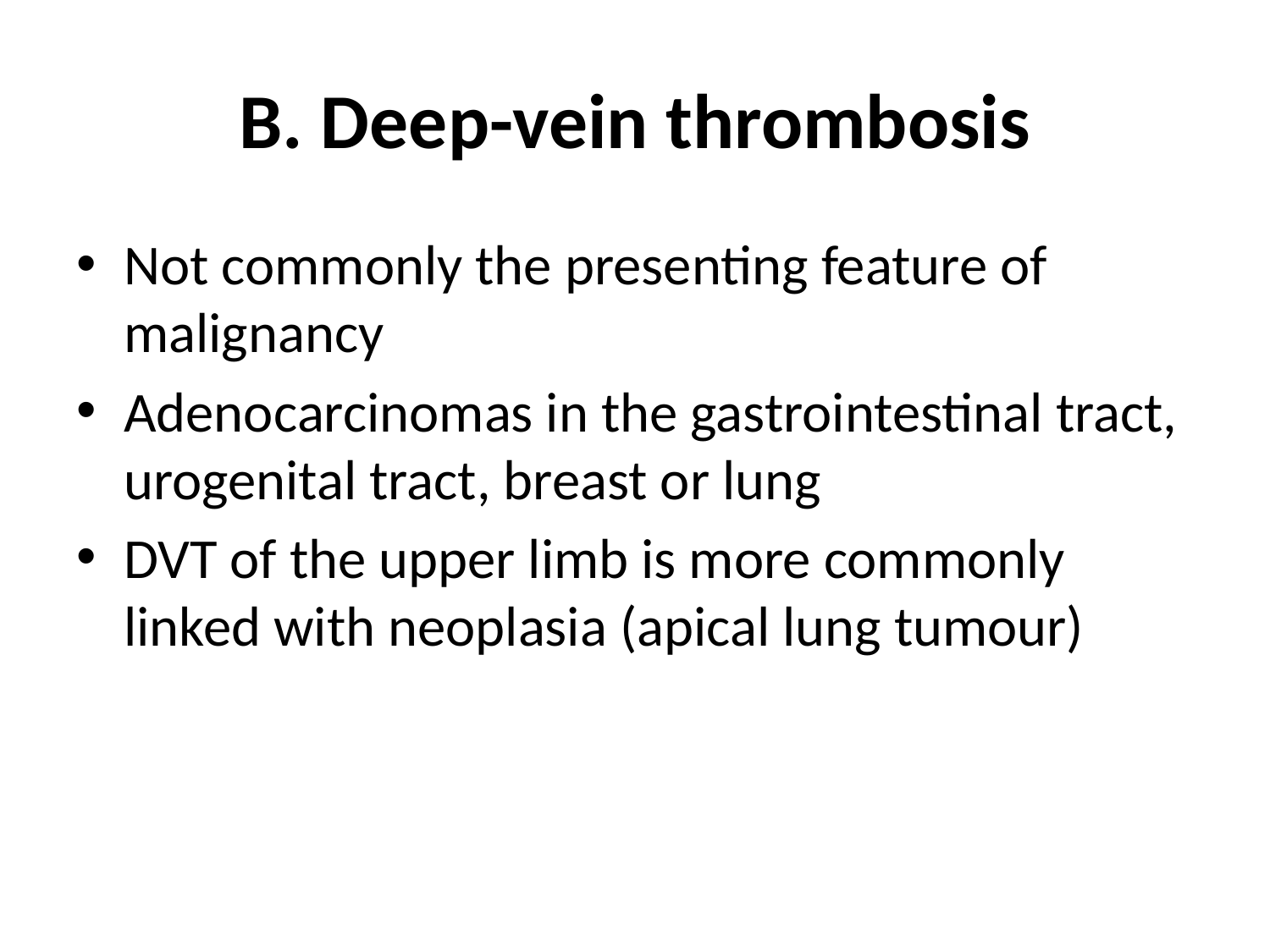

# B. Deep-vein thrombosis
Not commonly the presenting feature of malignancy
Adenocarcinomas in the gastrointestinal tract, urogenital tract, breast or lung
DVT of the upper limb is more commonly linked with neoplasia (apical lung tumour)